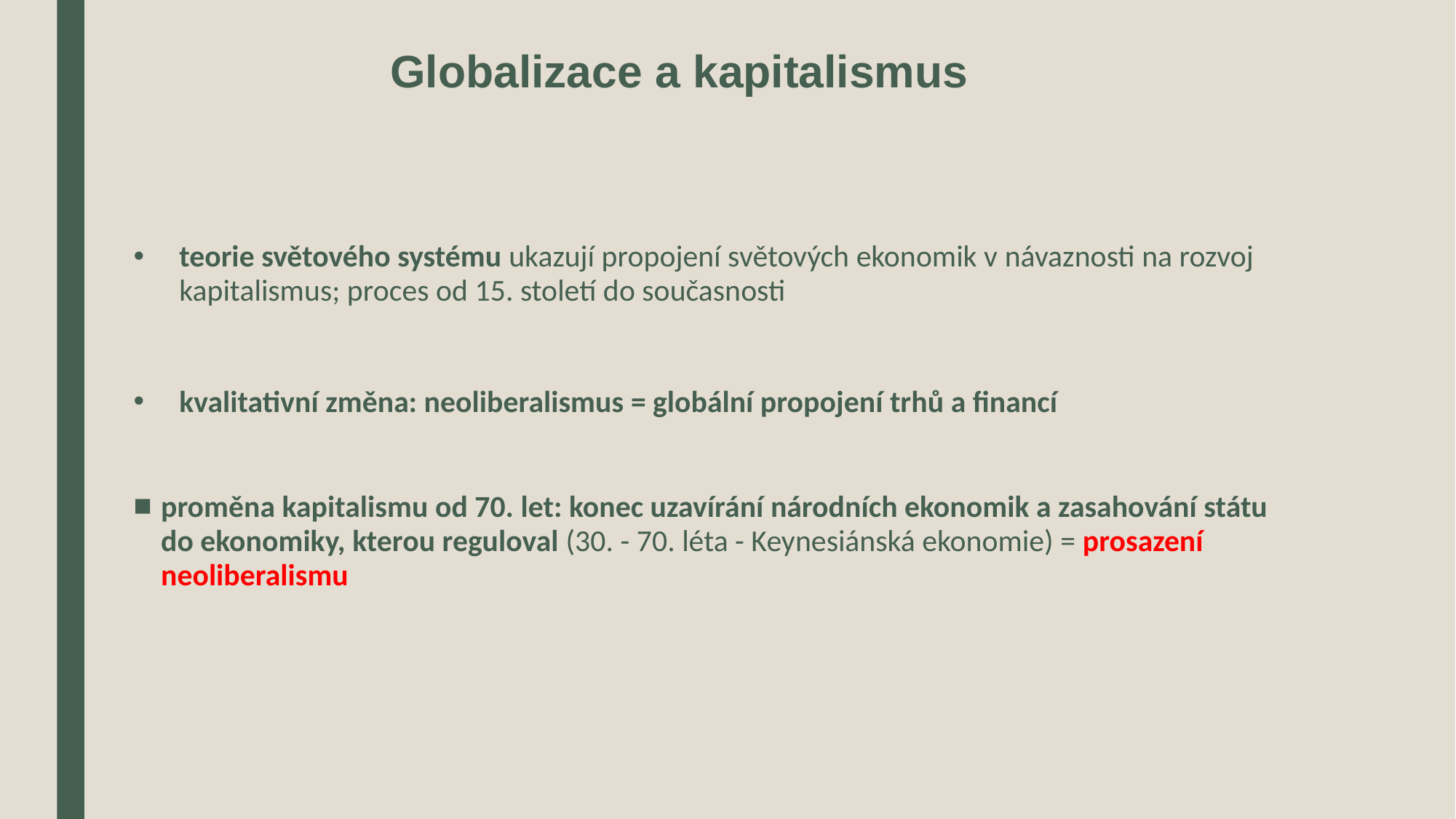

# Globalizace a kapitalismus

teorie světového systému ukazují propojení světových ekonomik v návaznosti na rozvoj kapitalismus; proces od 15. století do současnosti

kvalitativní změna: neoliberalismus = globální propojení trhů a financí

proměna kapitalismu od 70. let: konec uzavírání národních ekonomik a zasahování státu do ekonomiky, kterou reguloval (30. - 70. léta - Keynesiánská ekonomie) = prosazení neoliberalismu